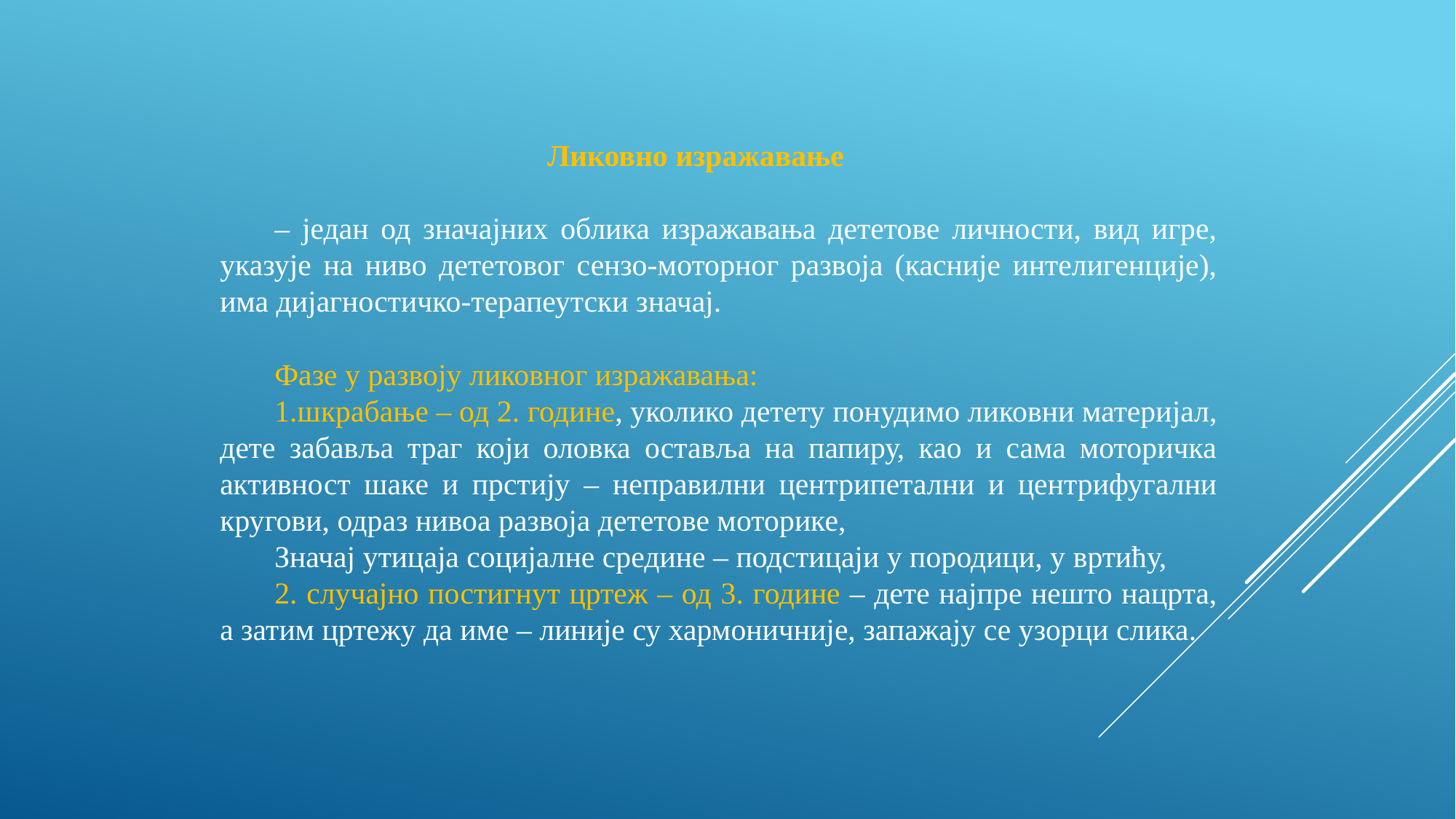

Ликовно изражавање

– један од значајних облика изражавања дететове личности, вид игре, указује на ниво дететовог сензо-моторног развоја (касније интелигенције), има дијагностичко-терапеутски значај.

Фазе у развоју ликовног изражавања:
1.шкрабање – од 2. године, уколико детету понудимо ликовни материјал, дете забавља траг који оловка оставља на папиру, као и сама моторичка активност шаке и прстију – неправилни центрипетални и центрифугални кругови, одраз нивоа развоја дететове моторике,
Значај утицаја социјалне средине – подстицаји у породици, у вртићу,
2. случајно постигнут цртеж – од 3. године – дете најпре нешто нацрта, а затим цртежу да име – линије су хармоничније, запажају се узорци слика.